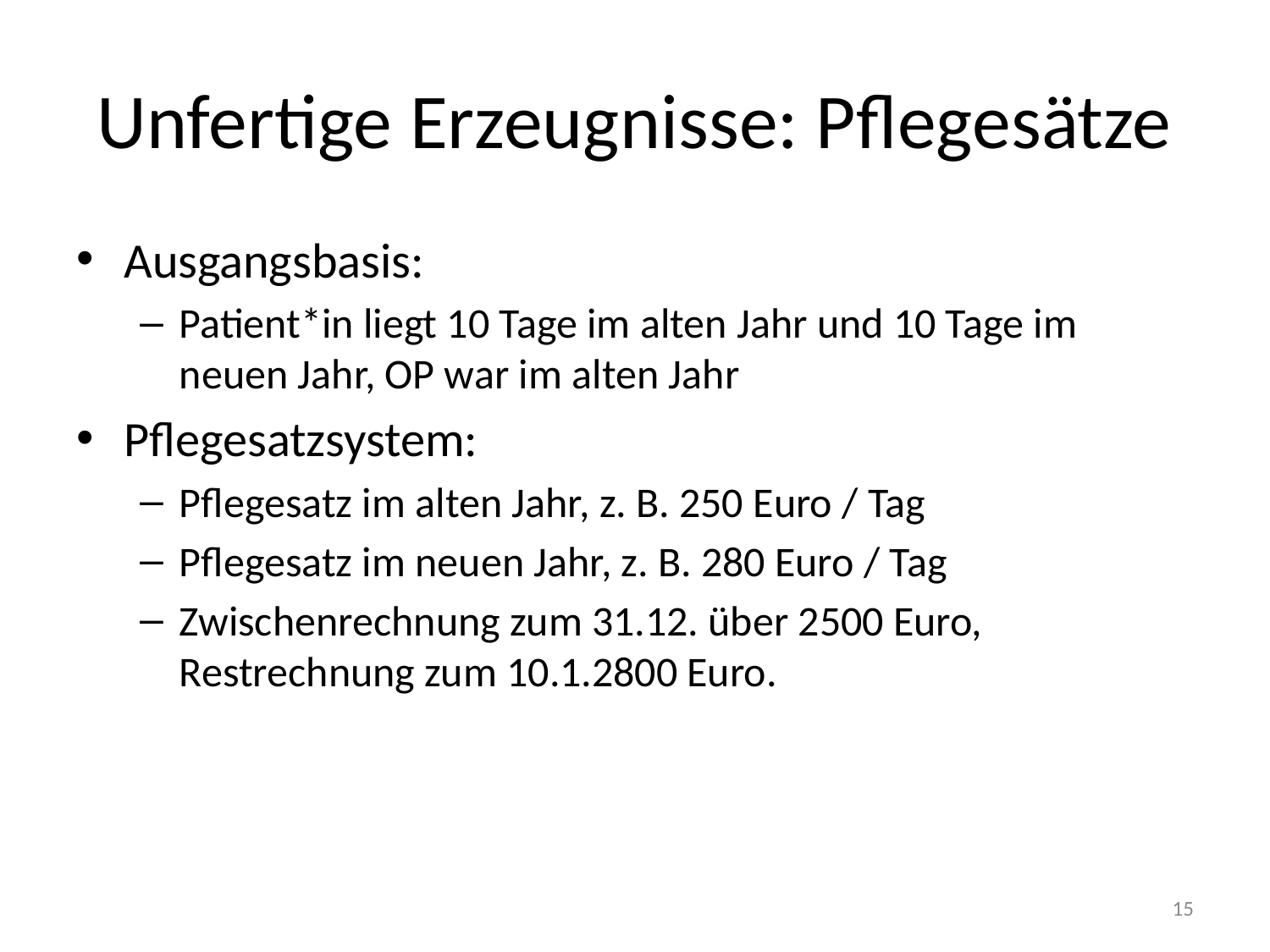

# Unfertige Erzeugnisse: Pflegesätze
Ausgangsbasis:
Patient*in liegt 10 Tage im alten Jahr und 10 Tage im neuen Jahr, OP war im alten Jahr
Pflegesatzsystem:
Pflegesatz im alten Jahr, z. B. 250 Euro / Tag
Pflegesatz im neuen Jahr, z. B. 280 Euro / Tag
Zwischenrechnung zum 31.12. über 2500 Euro, Restrechnung zum 10.1.2800 Euro.
15